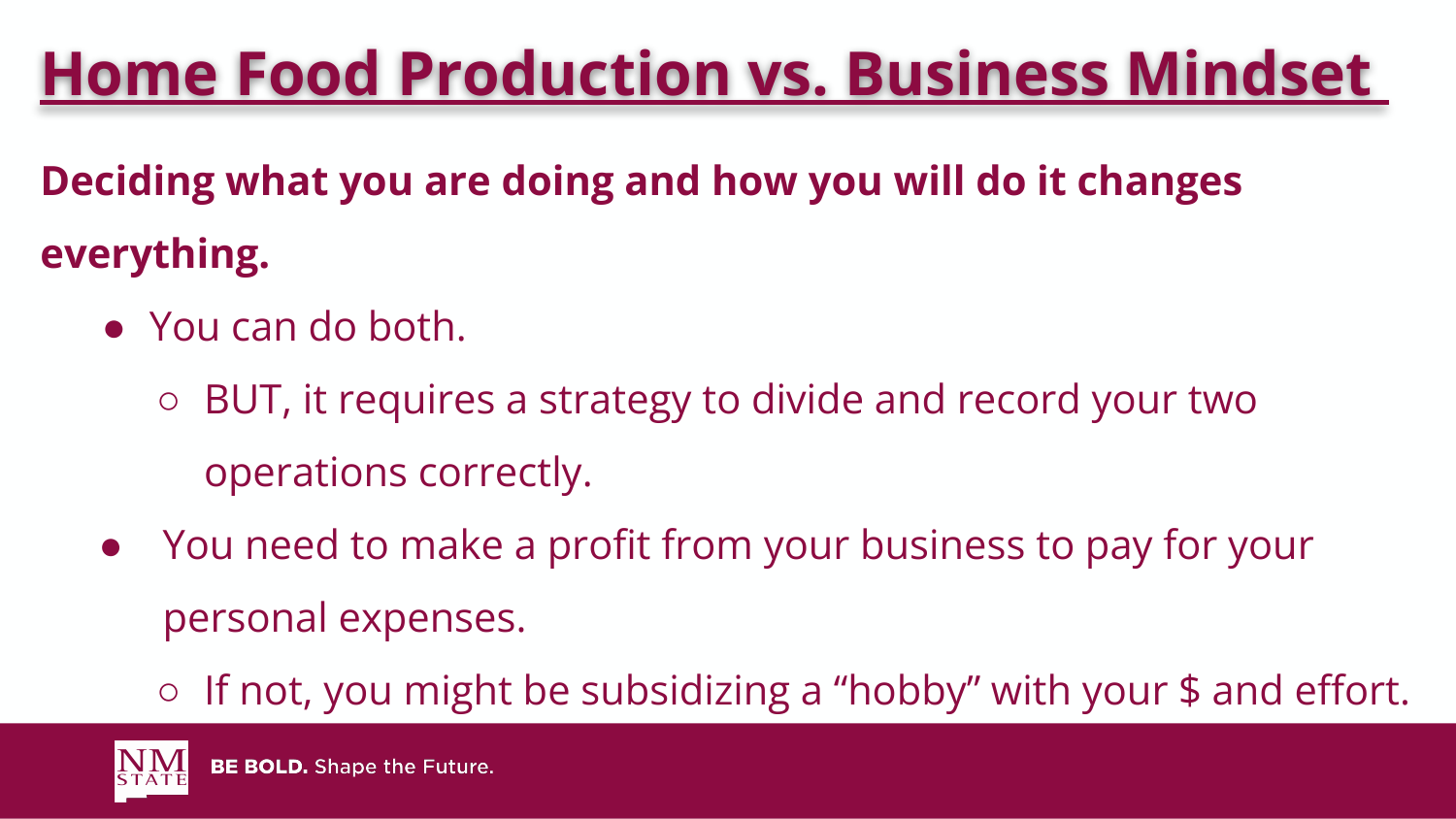

Home Food Production vs. Business Mindset
Deciding what you are doing and how you will do it changes everything.
You can do both.
BUT, it requires a strategy to divide and record your two operations correctly.
You need to make a profit from your business to pay for your personal expenses.
If not, you might be subsidizing a “hobby” with your $ and effort.